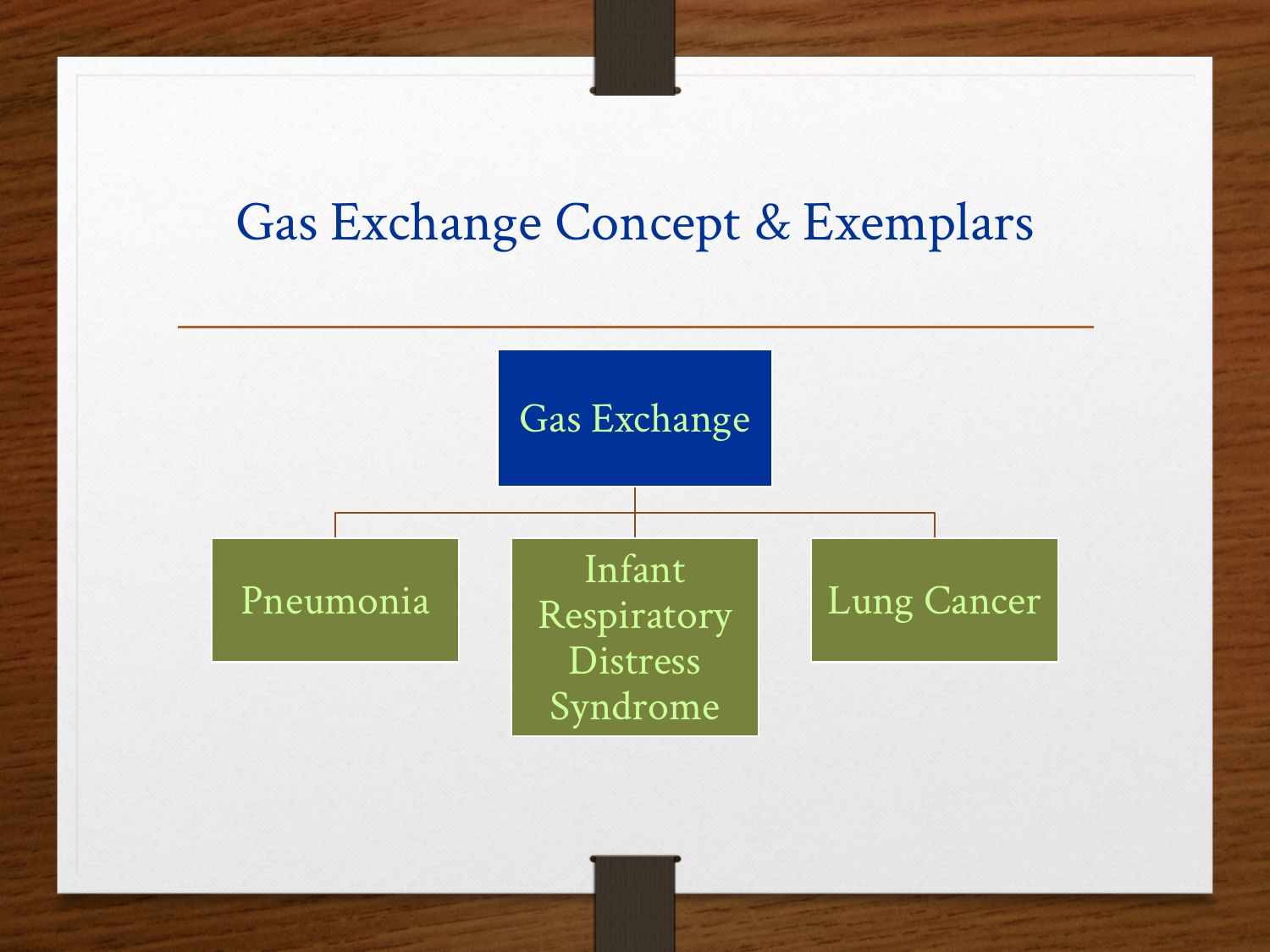

# Gas Exchange Concept & Exemplars
Gas Exchange
Pneumonia
Infant Respiratory Distress Syndrome
Lung Cancer